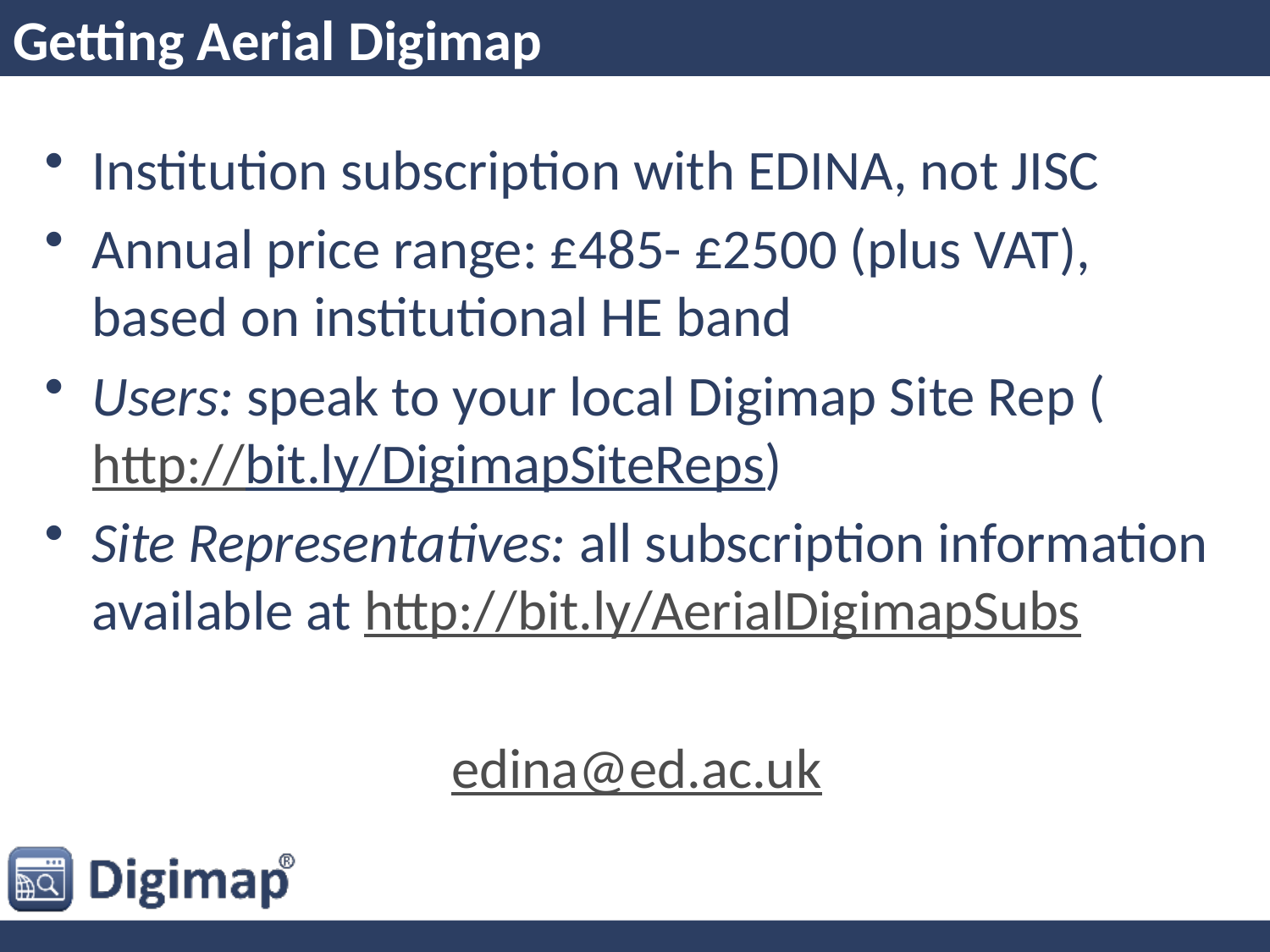

# Getting Aerial Digimap
Institution subscription with EDINA, not JISC
Annual price range: £485- £2500 (plus VAT), based on institutional HE band
Users: speak to your local Digimap Site Rep (http://bit.ly/DigimapSiteReps)
Site Representatives: all subscription information available at http://bit.ly/AerialDigimapSubs

edina@ed.ac.uk